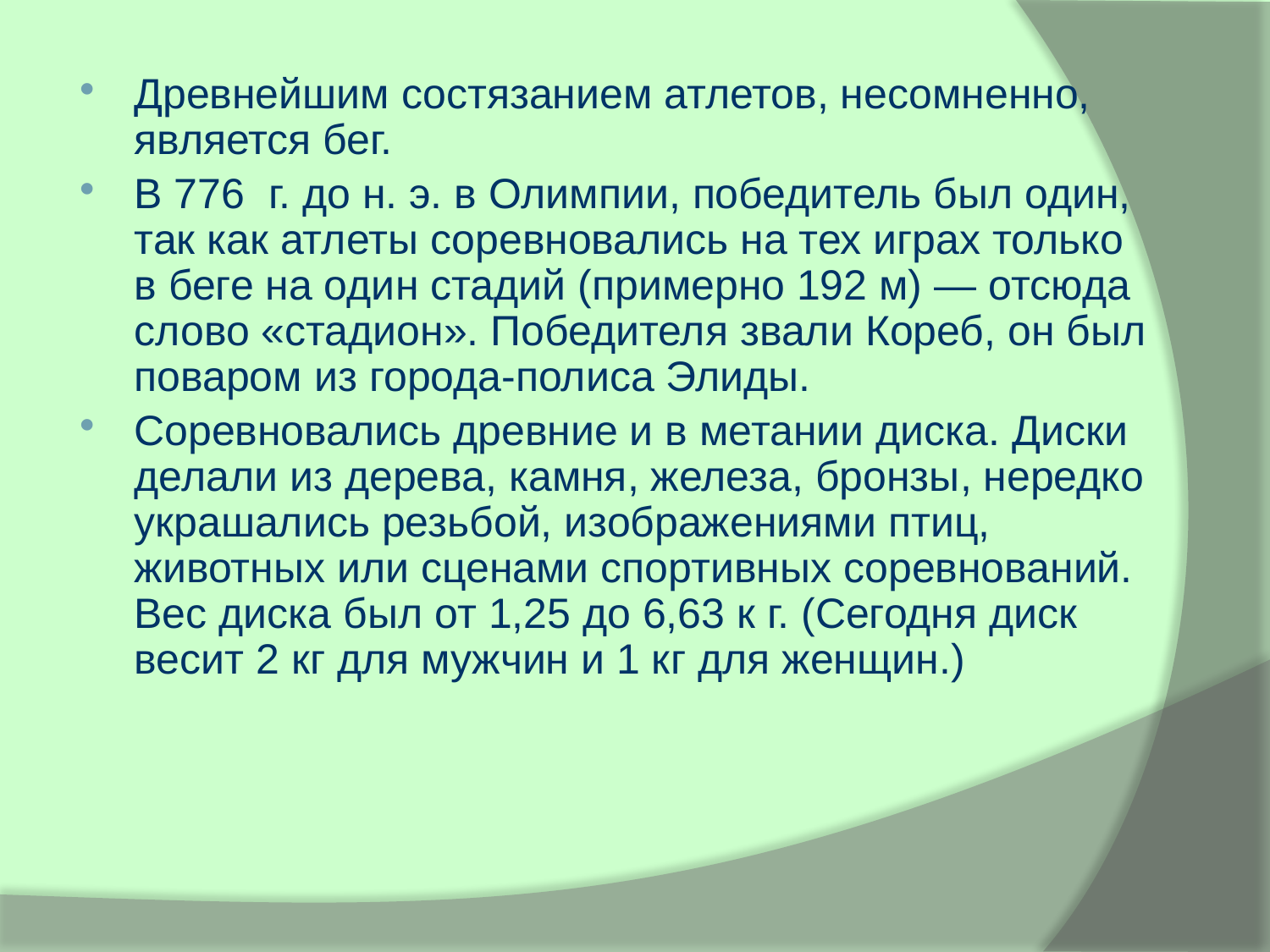

Древнейшим состязанием атлетов, несомненно, является бег.
В 776  г. до н. э. в Олимпии, победитель был один, так как атлеты соревновались на тех играх только в беге на один стадий (примерно 192 м) — отсюда слово «стадион». Победителя звали Кореб, он был поваром из города-полиса Элиды.
Соревновались древние и в метании диска. Диски делали из дерева, камня, железа, бронзы, нередко украшались резьбой, изображениями птиц, животных или сценами спортивных соревнований. Вес диска был от 1,25 до 6,63 к г. (Сегодня диск весит 2 кг для мужчин и 1 кг для женщин.)